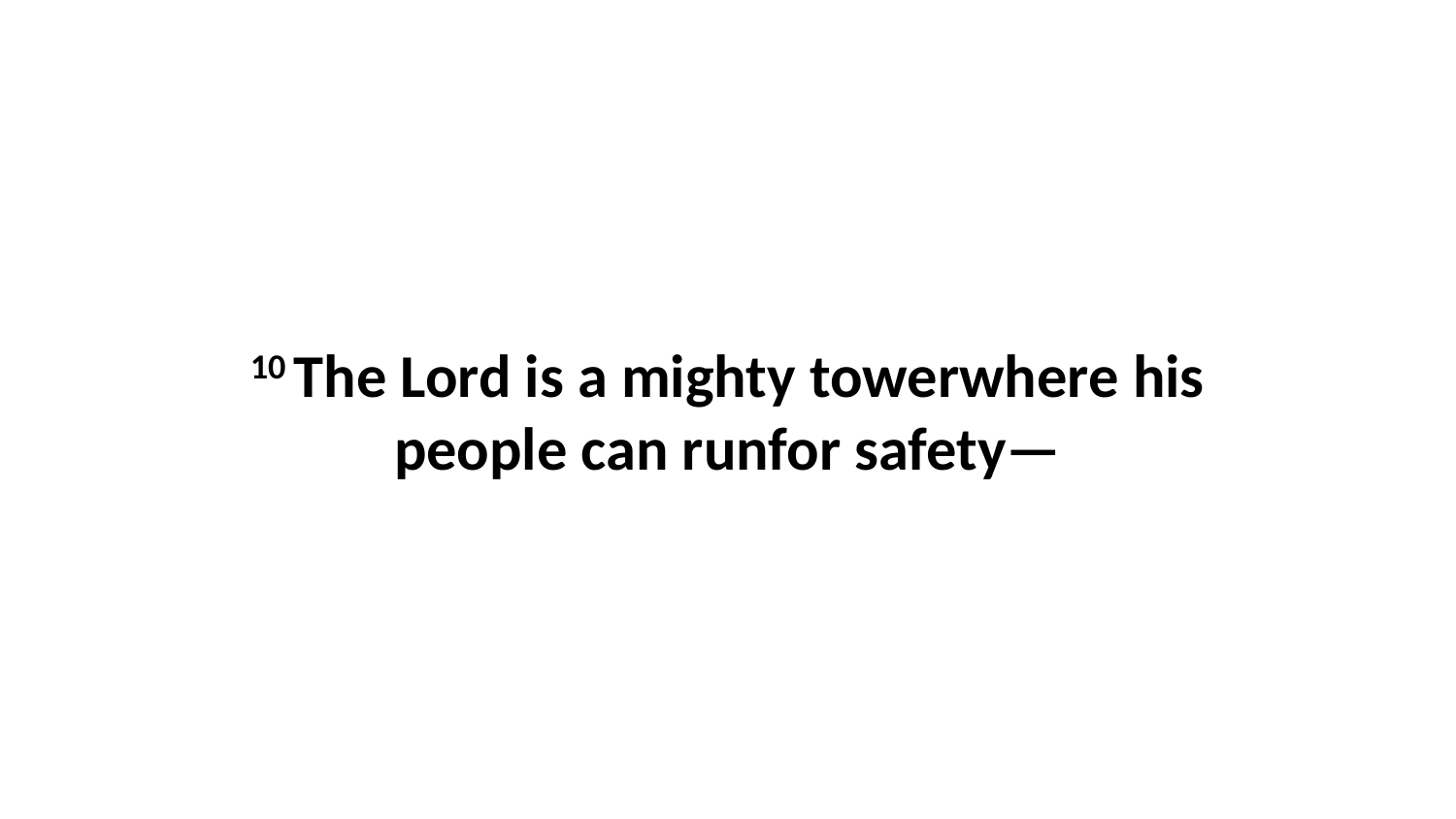

10 The Lord is a mighty towerwhere his people can runfor safety—